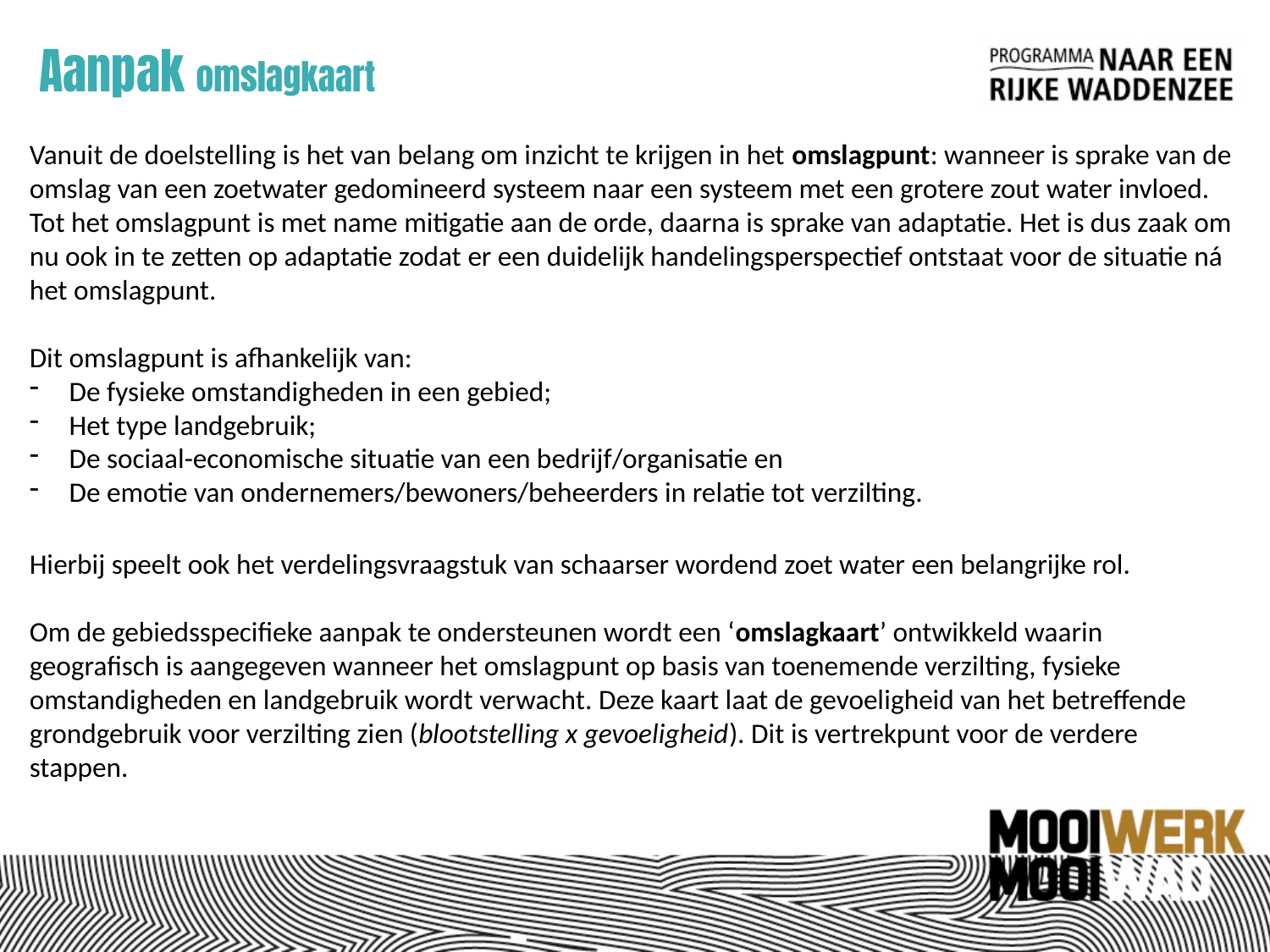

Aanpak omslagkaart
Vanuit de doelstelling is het van belang om inzicht te krijgen in het omslagpunt: wanneer is sprake van de omslag van een zoetwater gedomineerd systeem naar een systeem met een grotere zout water invloed. Tot het omslagpunt is met name mitigatie aan de orde, daarna is sprake van adaptatie. Het is dus zaak om nu ook in te zetten op adaptatie zodat er een duidelijk handelingsperspectief ontstaat voor de situatie ná het omslagpunt.

Dit omslagpunt is afhankelijk van:
De fysieke omstandigheden in een gebied;
Het type landgebruik;
De sociaal-economische situatie van een bedrijf/organisatie en
De emotie van ondernemers/bewoners/beheerders in relatie tot verzilting.

Hierbij speelt ook het verdelingsvraagstuk van schaarser wordend zoet water een belangrijke rol.

Om de gebiedsspecifieke aanpak te ondersteunen wordt een ‘omslagkaart’ ontwikkeld waarin geografisch is aangegeven wanneer het omslagpunt op basis van toenemende verzilting, fysieke omstandigheden en landgebruik wordt verwacht. Deze kaart laat de gevoeligheid van het betreffende grondgebruik voor verzilting zien (blootstelling x gevoeligheid). Dit is vertrekpunt voor de verdere stappen.